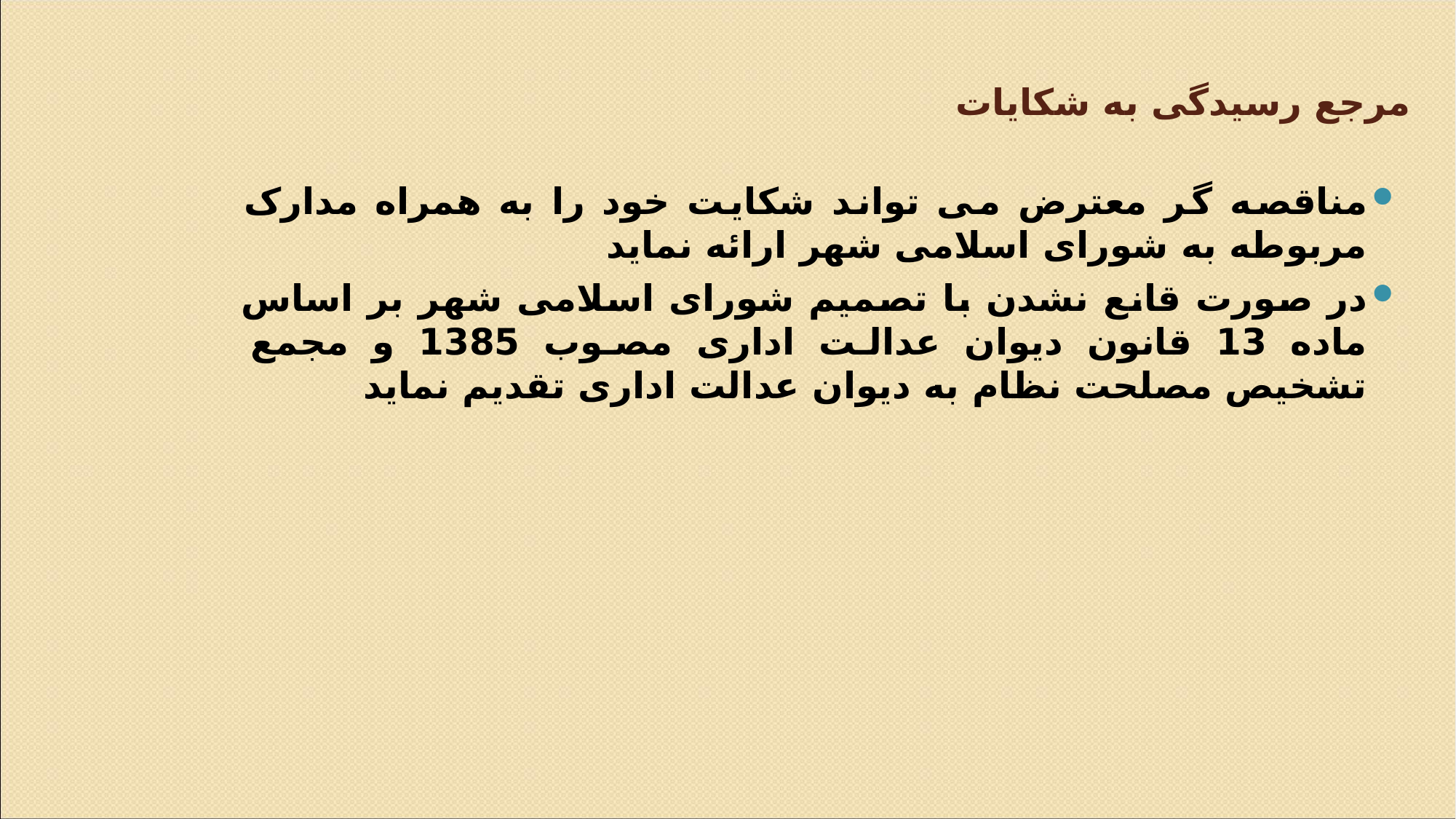

# مرجع رسیدگی به شکایات
مناقصه گر معترض می تواند شکایت خود را به همراه مدارک مربوطه به شورای اسلامی شهر ارائه نماید
در صورت قانع نشدن با تصمیم شورای اسلامی شهر بر اساس ماده 13 قانون دیوان عدالت اداری مصوب 1385 و مجمع تشخیص مصلحت نظام به دیوان عدالت اداری تقدیم نماید